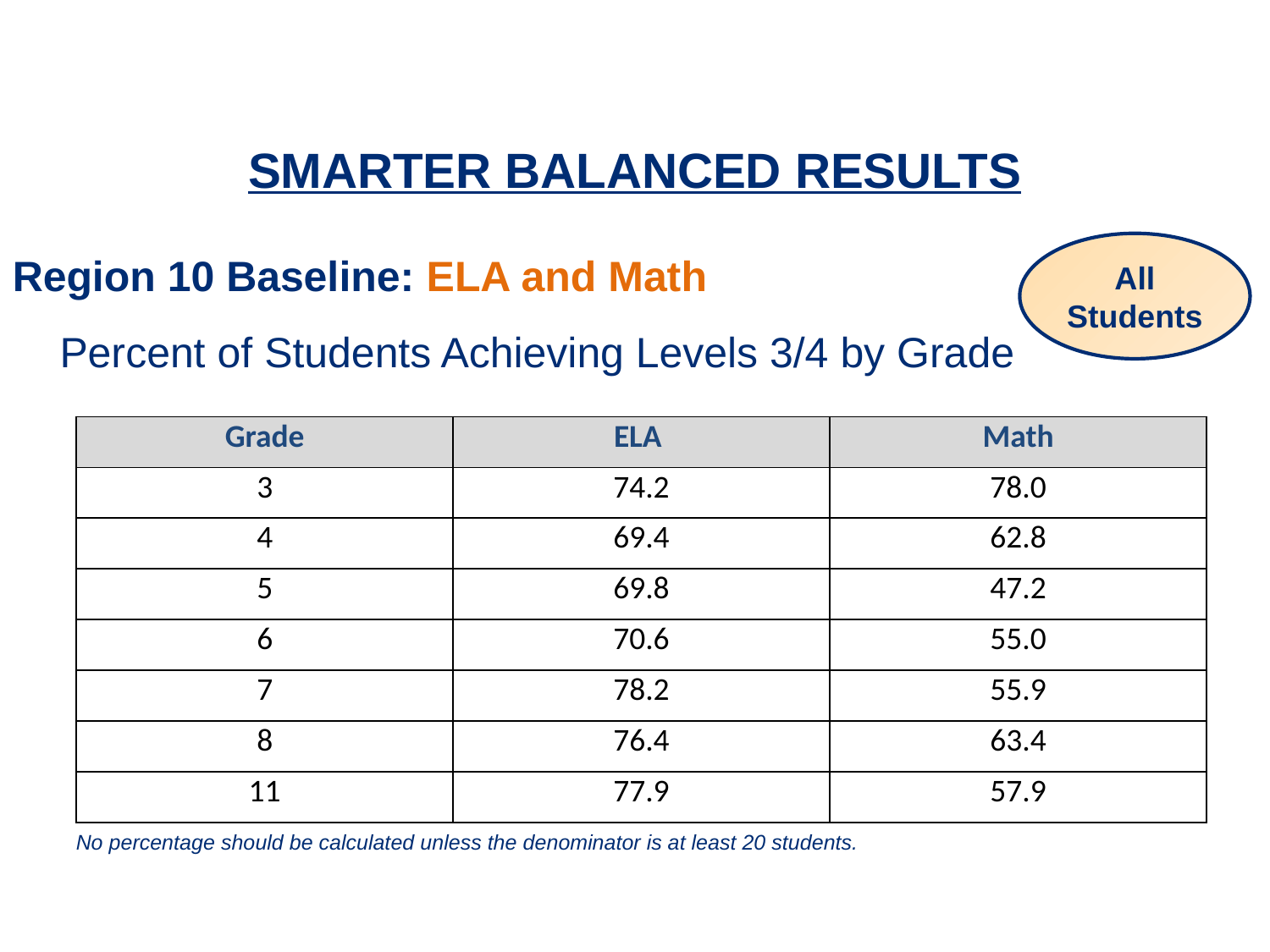

SMARTER BALANCED RESULTS

Region 10 Baseline: ELA and Math
    Percent of Students Achieving Levels 3/4 by Grade
All Students
| Grade | ELA | Math |
| --- | --- | --- |
| 3 | 74.2 | 78.0 |
| 4 | 69.4 | 62.8 |
| 5 | 69.8 | 47.2 |
| 6 | 70.6 | 55.0 |
| 7 | 78.2 | 55.9 |
| 8 | 76.4 | 63.4 |
| 11 | 77.9 | 57.9 |
No percentage should be calculated unless the denominator is at least 20 students.
12